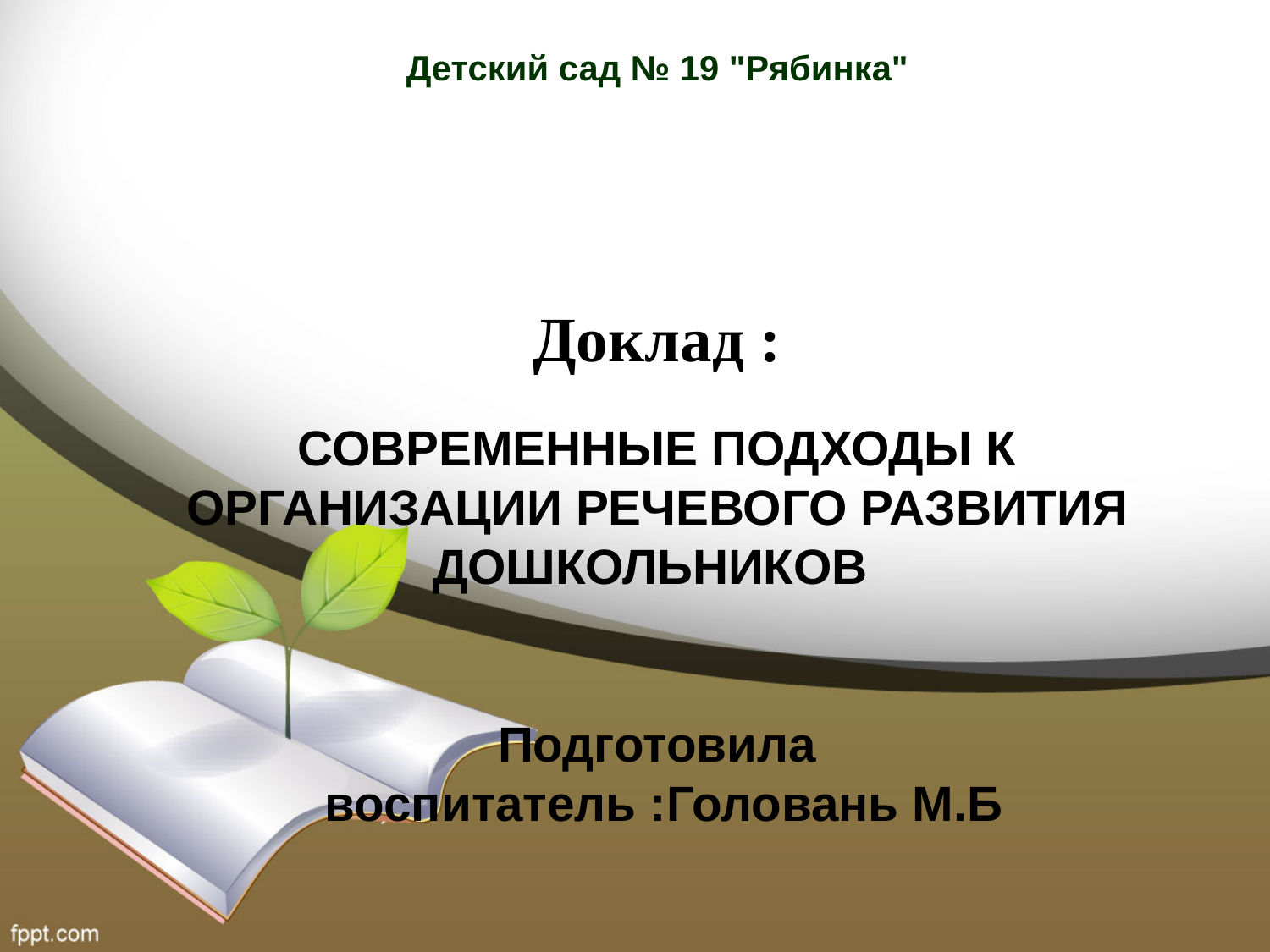

Детский сад № 19 "Рябинка"
Доклад :

СОВРЕМЕННЫЕ ПОДХОДЫ К ОРГАНИЗАЦИИ РЕЧЕВОГО РАЗВИТИЯ ДОШКОЛЬНИКОВ

Подготовила
 воспитатель :Головань М.Б